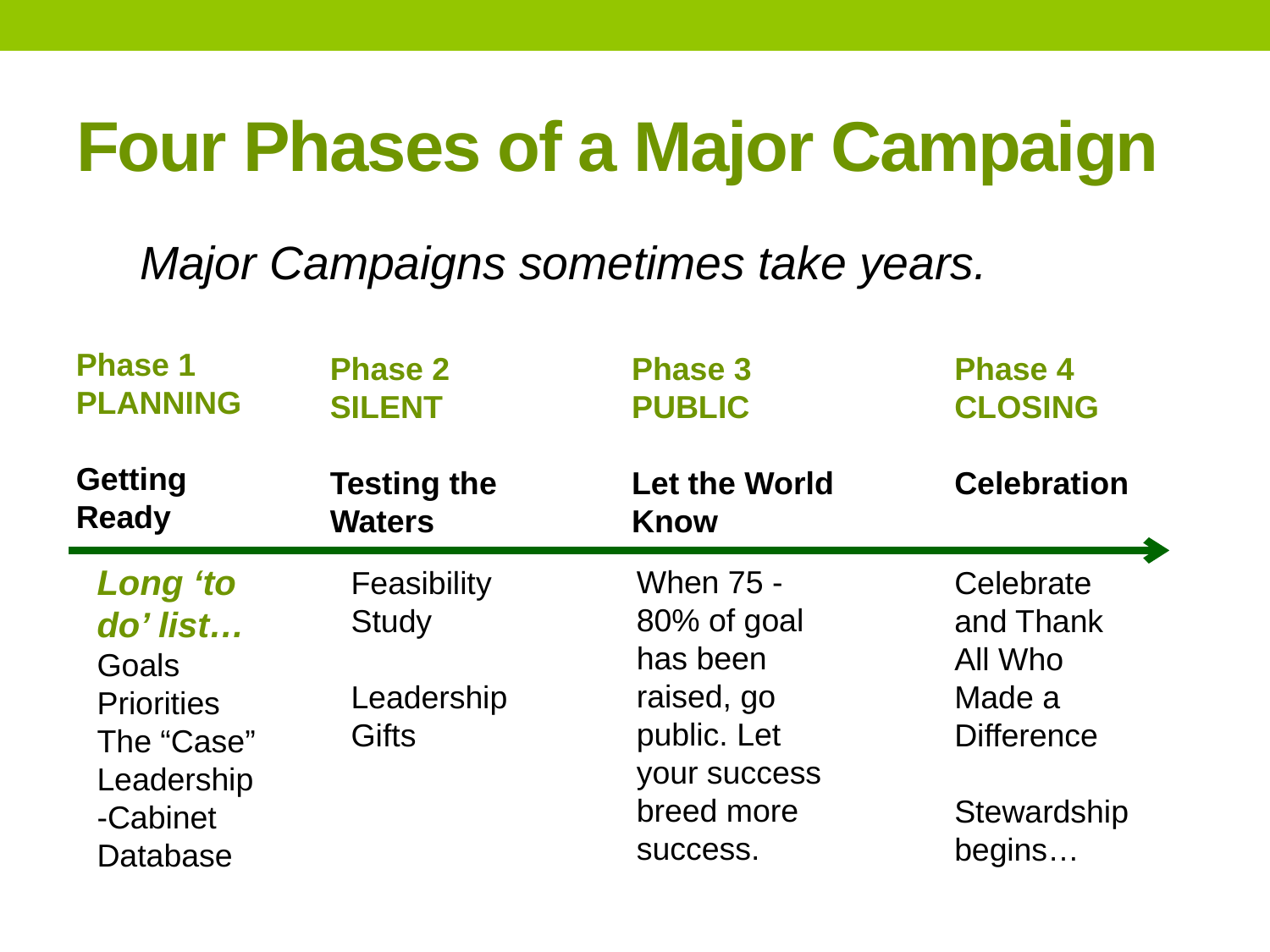

# Four Phases of a Major Campaign

Major Campaigns sometimes take years.

Phase 1
PLANNING

Getting Ready
Phase 2
SILENT

Testing the Waters
Phase 3
PUBLIC

Let the World Know
Phase 4
CLOSING

Celebration
Long ‘to do’ list…
Goals
Priorities
The “Case”
Leadership-Cabinet
Database

When 75 -80% of goal has been raised, go public. Let your success breed more success.

Feasibility Study

Leadership Gifts

Celebrate and Thank All Who Made a Difference

Stewardship begins…